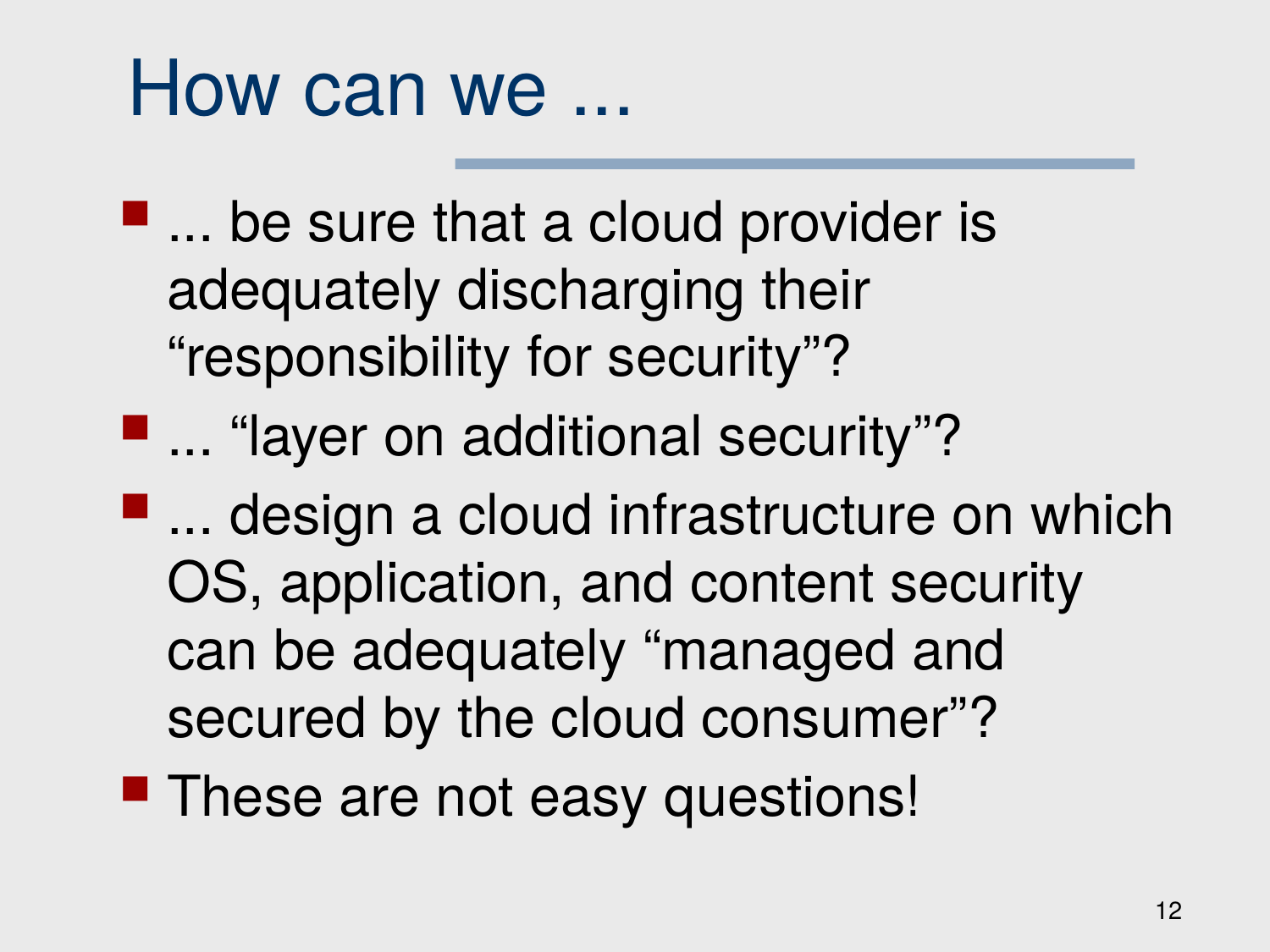

# How can we ...
... be sure that a cloud provider is adequately discharging their “responsibility for security”?
... “layer on additional security”?
... design a cloud infrastructure on which OS, application, and content security can be adequately “managed and secured by the cloud consumer”?
These are not easy questions!

12